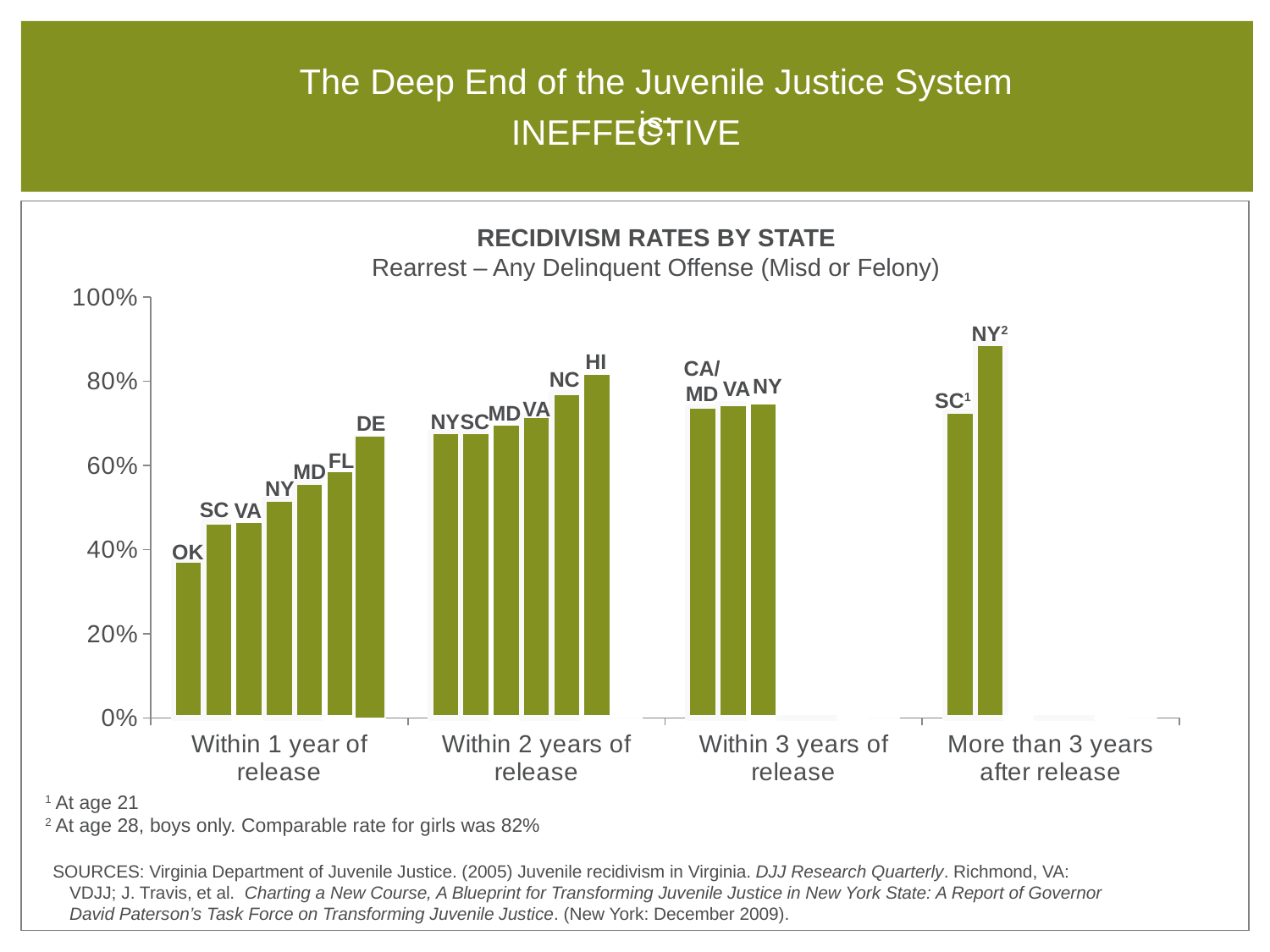

The Deep End of the Juvenile Justice System is:
INEFFECTIVE
RECIDIVISM RATES BY STATE
Rearrest – Any Delinquent Offense (Misd or Felony)

### Chart

| Category | Column1 | Column2 | Column3 | Column4 | Column5 | Column6 | Column7 |
|---|---|---|---|---|---|---|---|
| Within 1 year of release | 0.374 | 0.466 | 0.469 | 0.52 | 0.56 | 0.59 | 0.67 |
| Within 2 years of release | 0.68 | 0.68 | 0.7 | 0.718 | 0.772 | 0.822 | None |
| Within 3 years of release | 0.74 | 0.747 | 0.75 | None | None | None | None |
| More than 3 years after release | 0.728 | 0.89 | None | None | None | None | None |
NY2
HI
CA/ MD
NC
NY
VA
SC1
VA
MD
NY
SC
DE
FL
MD
NY
SC
VA
OK
1 At age 21
2 At age 28, boys only. Comparable rate for girls was 82%
SOURCES: Virginia Department of Juvenile Justice. (2005) Juvenile recidivism in Virginia. DJJ Research Quarterly. Richmond, VA: VDJJ; J. Travis, et al.  Charting a New Course, A Blueprint for Transforming Juvenile Justice in New York State: A Report of Governor David Paterson’s Task Force on Transforming Juvenile Justice. (New York: December 2009).